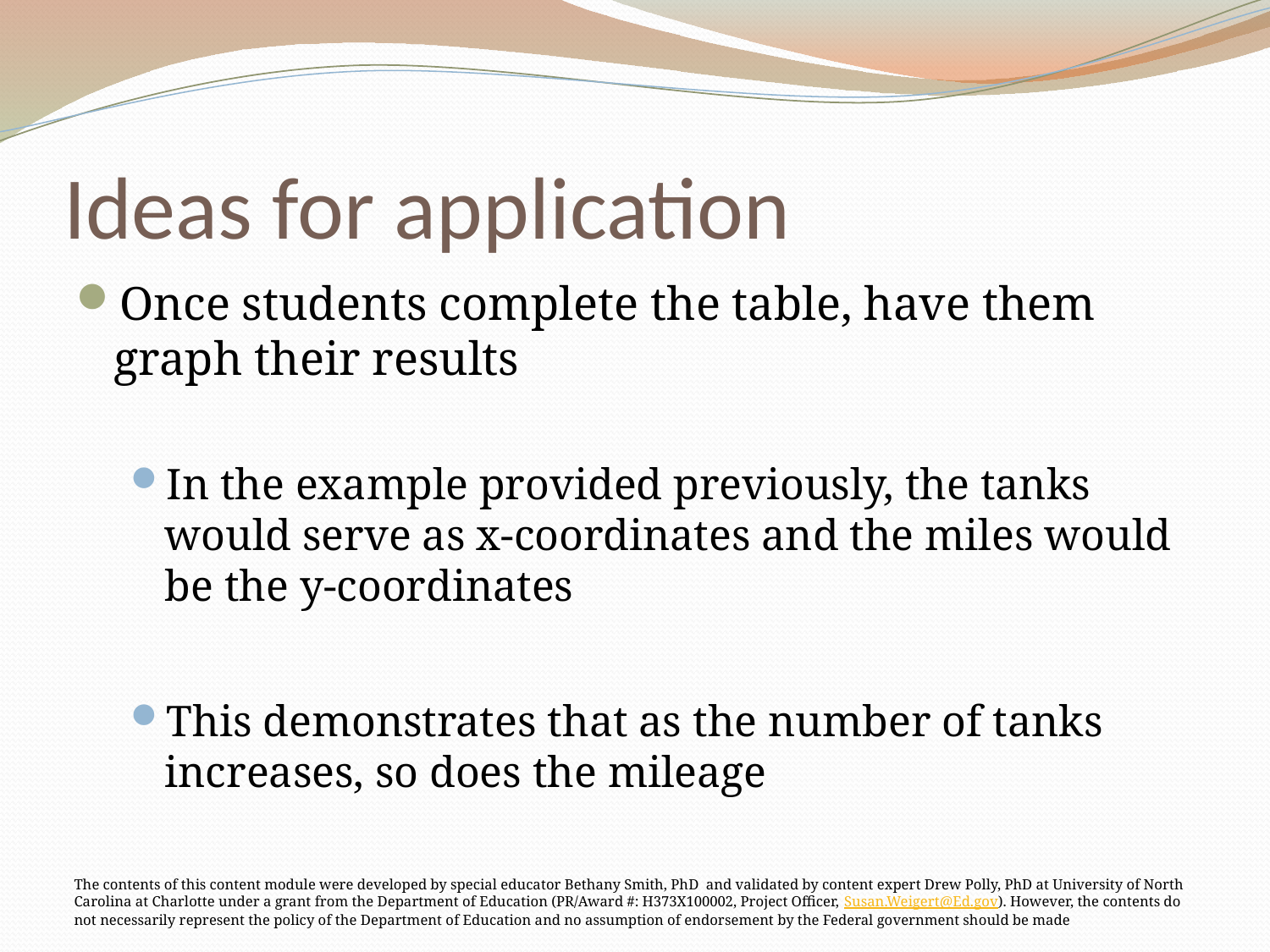

# Ideas for application
Once students complete the table, have them graph their results

In the example provided previously, the tanks would serve as x-coordinates and the miles would be the y-coordinates

This demonstrates that as the number of tanks increases, so does the mileage
The contents of this content module were developed by special educator Bethany Smith, PhD  and validated by content expert Drew Polly, PhD at University of North Carolina at Charlotte under a grant from the Department of Education (PR/Award #: H373X100002, Project Officer, Susan.Weigert@Ed.gov). However, the contents do not necessarily represent the policy of the Department of Education and no assumption of endorsement by the Federal government should be made